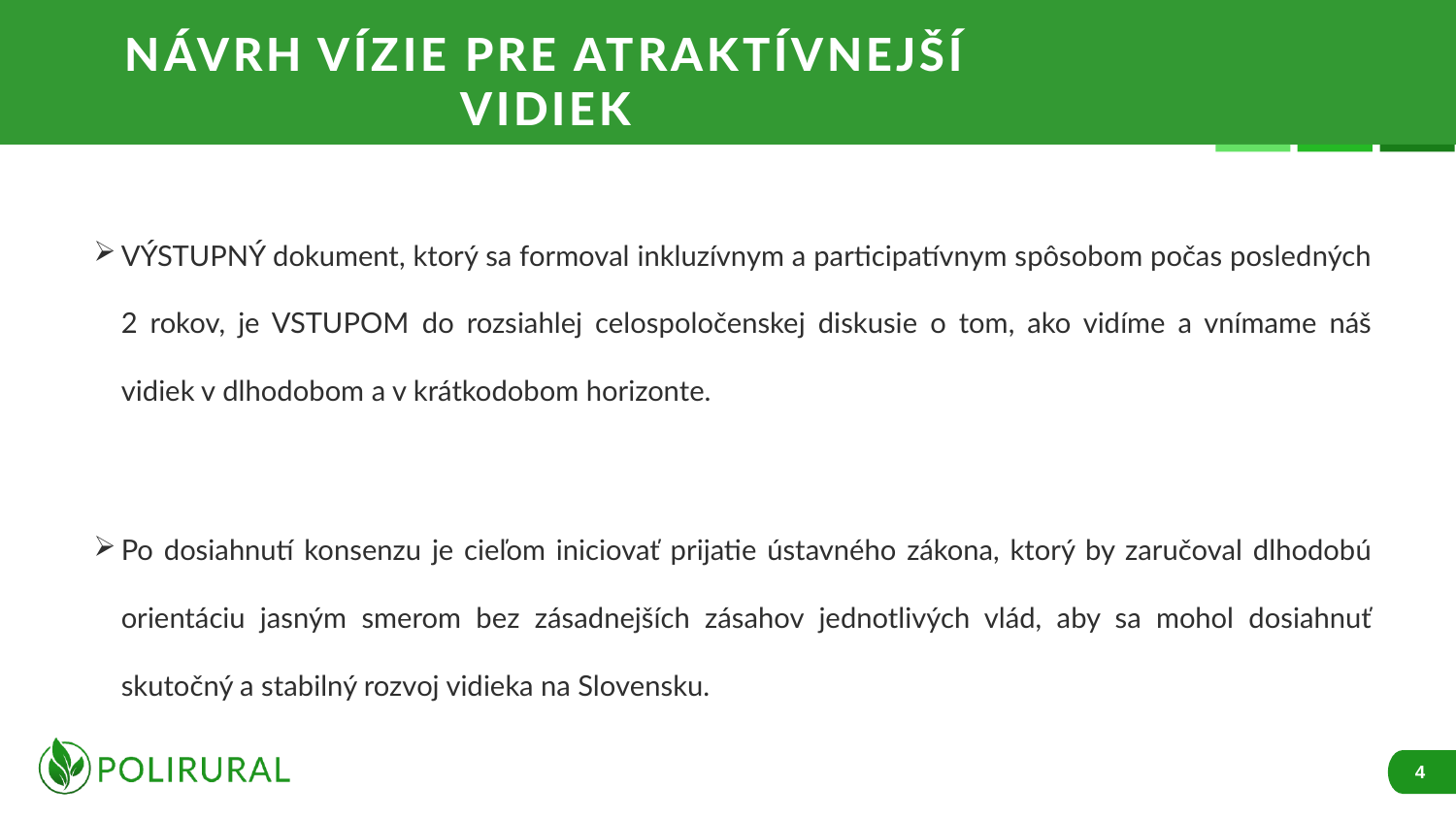

NÁVRH VÍZIE PRE ATRAKTÍVNEJŠÍ VIDIEK

VÝSTUPNÝ dokument, ktorý sa formoval inkluzívnym a participatívnym spôsobom počas posledných 2 rokov, je VSTUPOM do rozsiahlej celospoločenskej diskusie o tom, ako vidíme a vnímame náš vidiek v dlhodobom a v krátkodobom horizonte.

Po dosiahnutí konsenzu je cieľom iniciovať prijatie ústavného zákona, ktorý by zaručoval dlhodobú orientáciu jasným smerom bez zásadnejších zásahov jednotlivých vlád, aby sa mohol dosiahnuť skutočný a stabilný rozvoj vidieka na Slovensku.